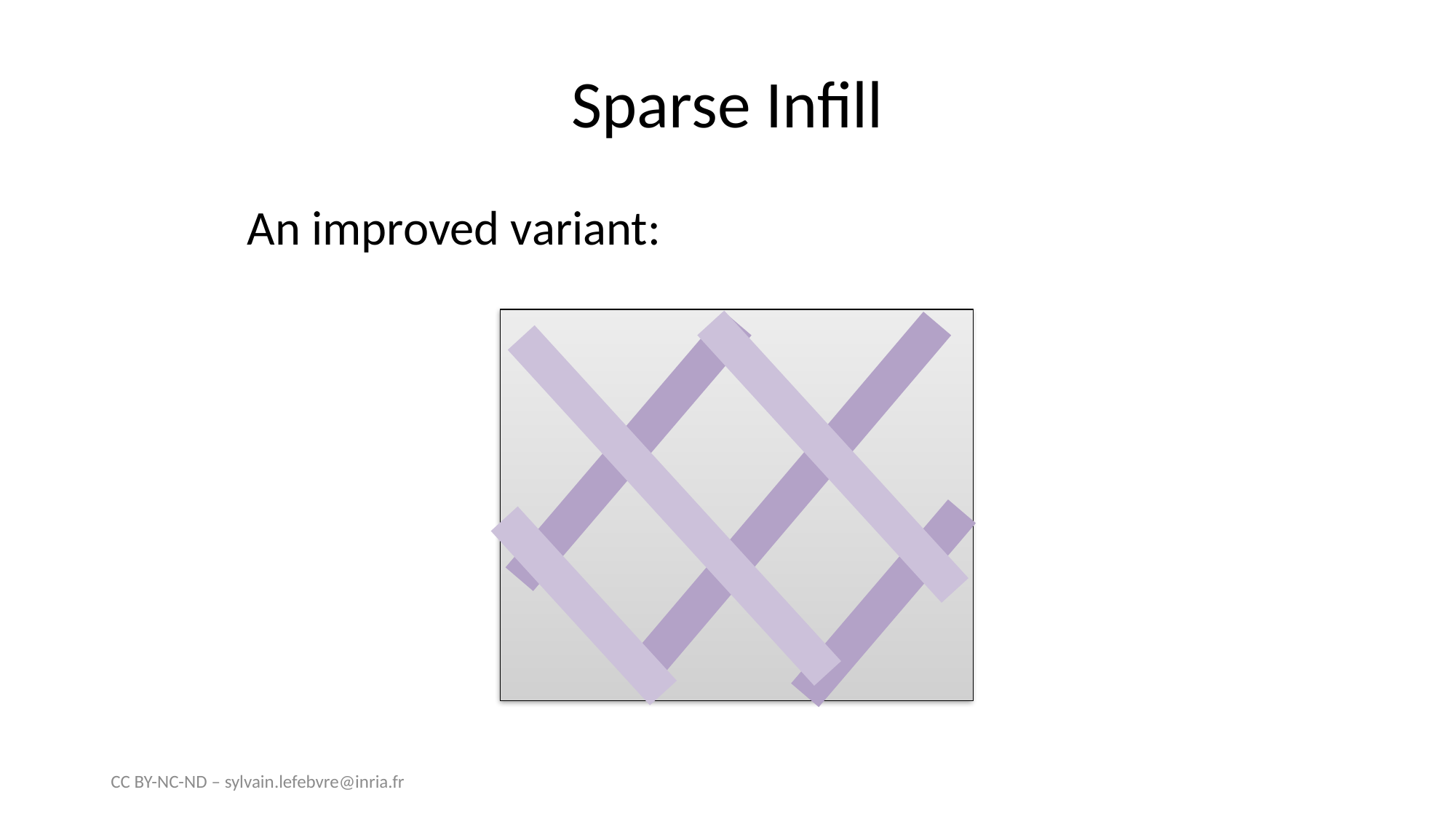

# Sparse Infill
An improved variant:

CC BY-NC-ND – sylvain.lefebvre@inria.fr